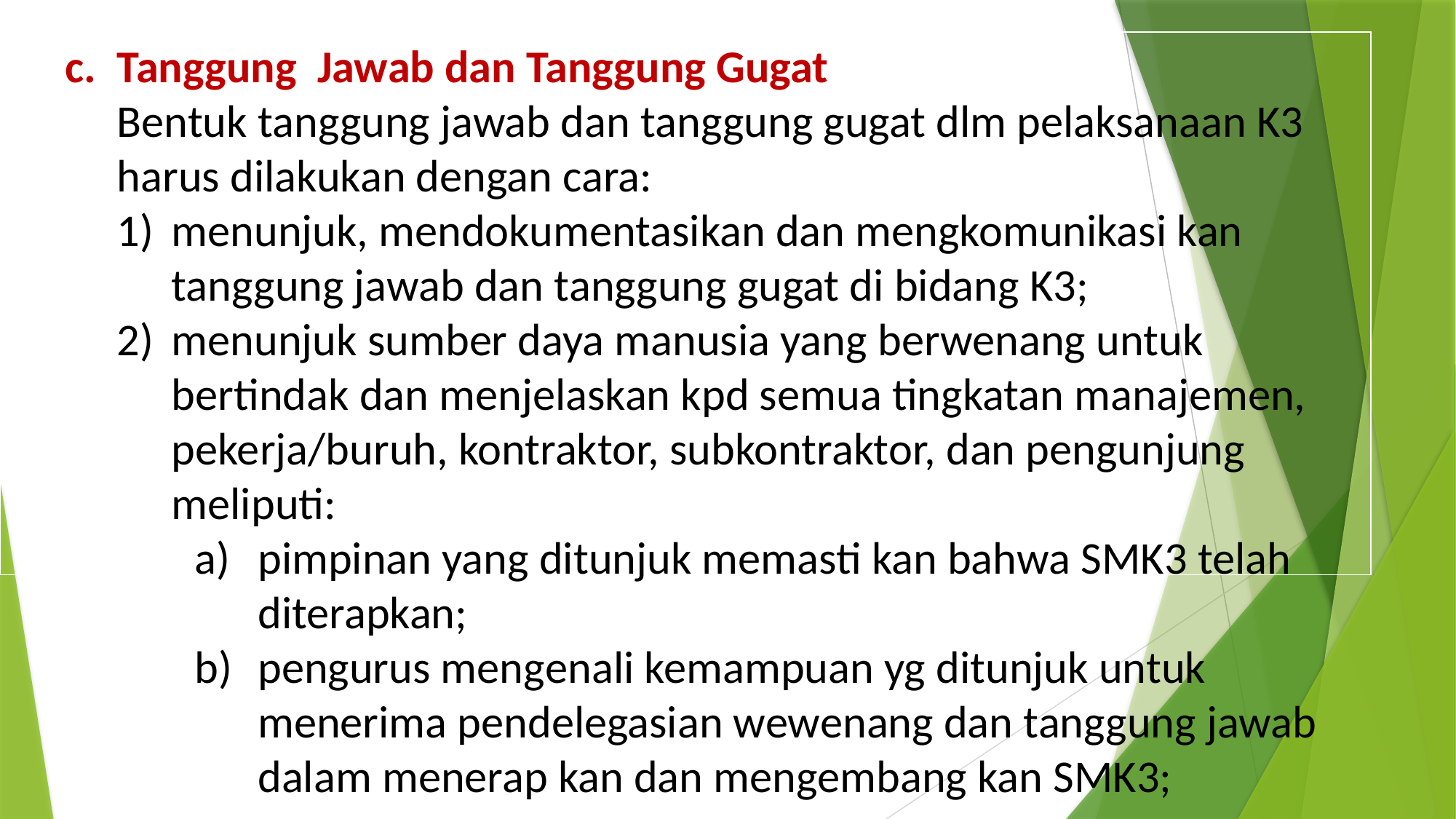

Tanggung  Jawab dan Tanggung Gugat
Bentuk tanggung jawab dan tanggung gugat dlm pelaksanaan K3 harus dilakukan dengan cara:
menunjuk, mendokumentasikan dan mengkomunikasi kan tanggung jawab dan tanggung gugat di bidang K3;
menunjuk sumber daya manusia yang berwenang untuk bertindak dan menjelaskan kpd semua tingkatan manajemen, pekerja/buruh, kontraktor, subkontraktor, dan pengunjung meliputi:
pimpinan yang ditunjuk memasti kan bahwa SMK3 telah diterapkan;
pengurus mengenali kemampuan yg ditunjuk untuk menerima pendelegasian wewenang dan tanggung jawab dalam menerap kan dan mengembang kan SMK3;